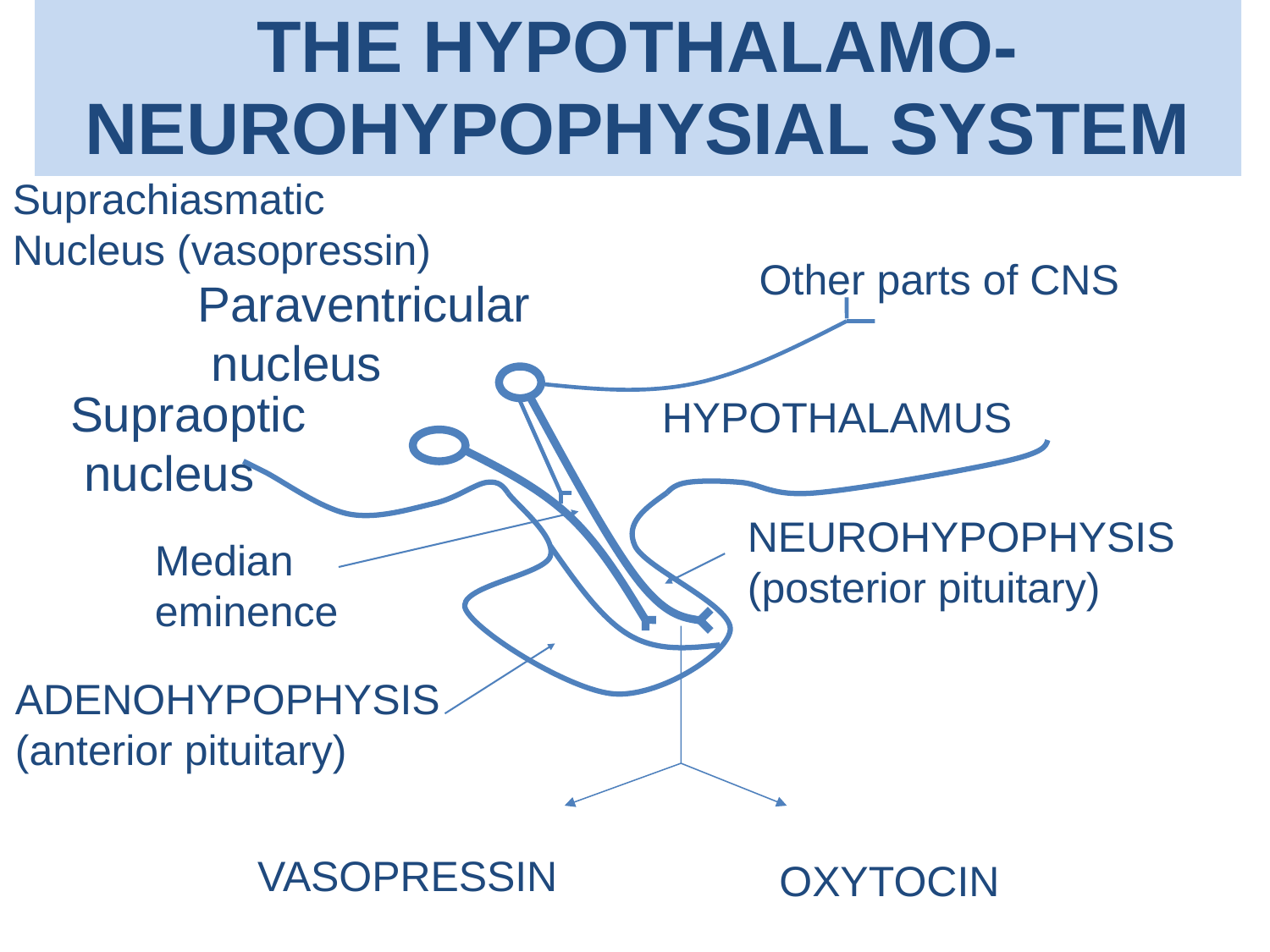

# THE HYPOTHALAMO-NEUROHYPOPHYSIAL SYSTEM
Suprachiasmatic
Nucleus (vasopressin)
Other parts of CNS

Paraventricular
 nucleus

Supraoptic
 nucleus

HYPOTHALAMUS

Median
eminence

NEUROHYPOPHYSIS (posterior pituitary)

VASOPRESSIN
OXYTOCIN

ADENOHYPOPHYSIS
(anterior pituitary)